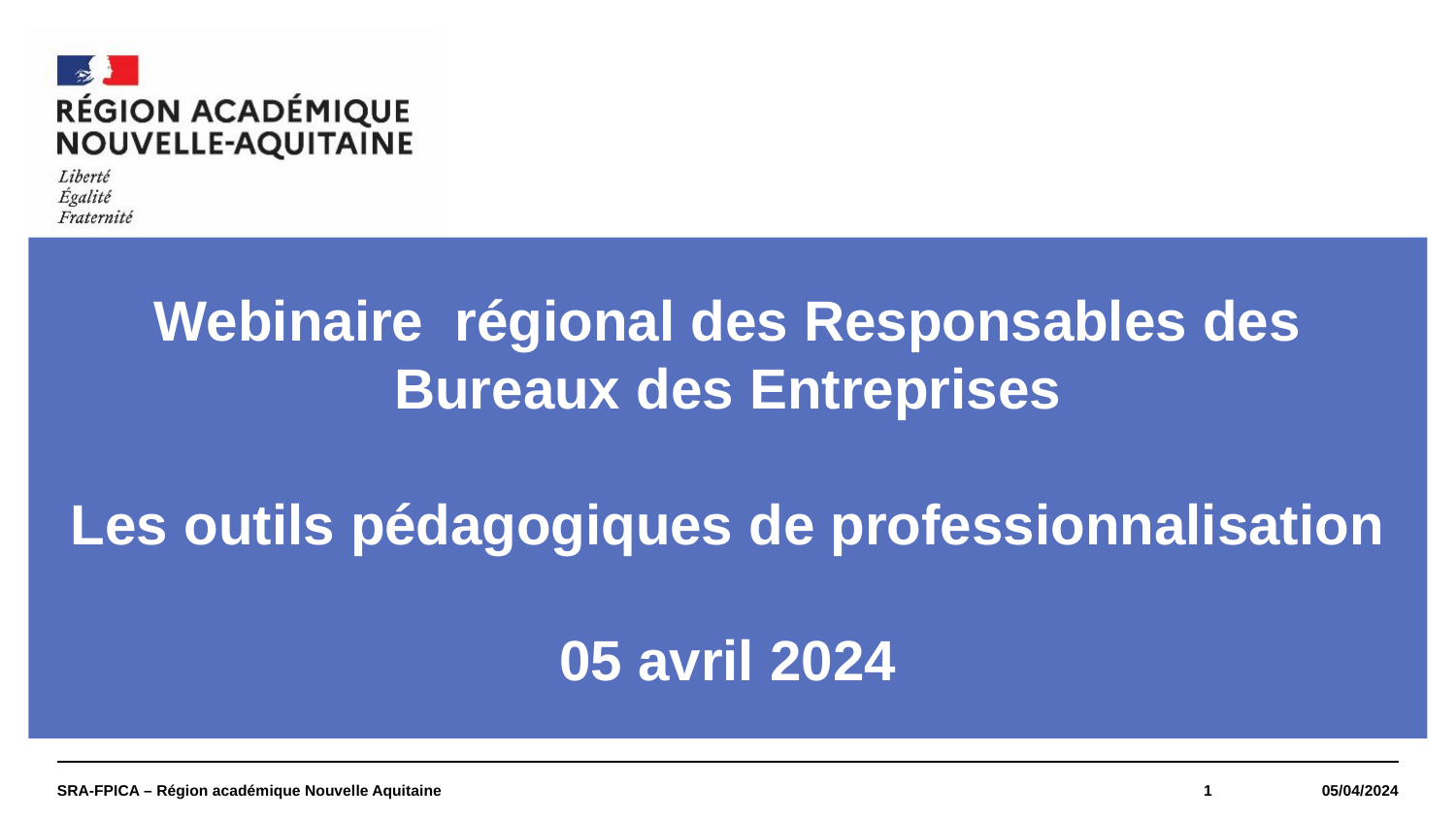

#

Webinaire  régional des Responsables des Bureaux des Entreprises

Les outils pédagogiques de professionnalisation

05 avril 2024

SRA-FPICA – Région académique Nouvelle Aquitaine
1
05/04/2024